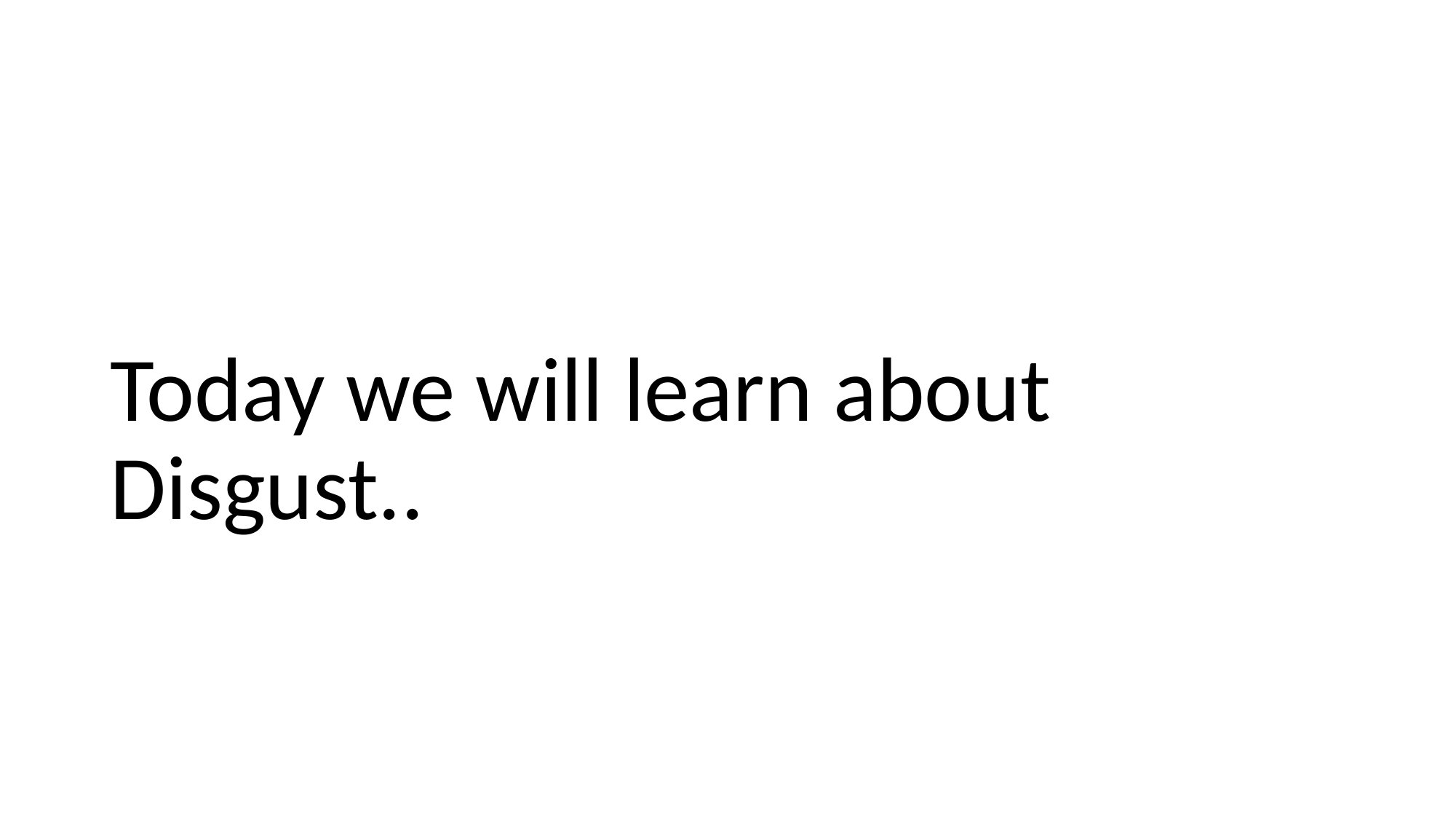

# Today we will learn about Disgust..